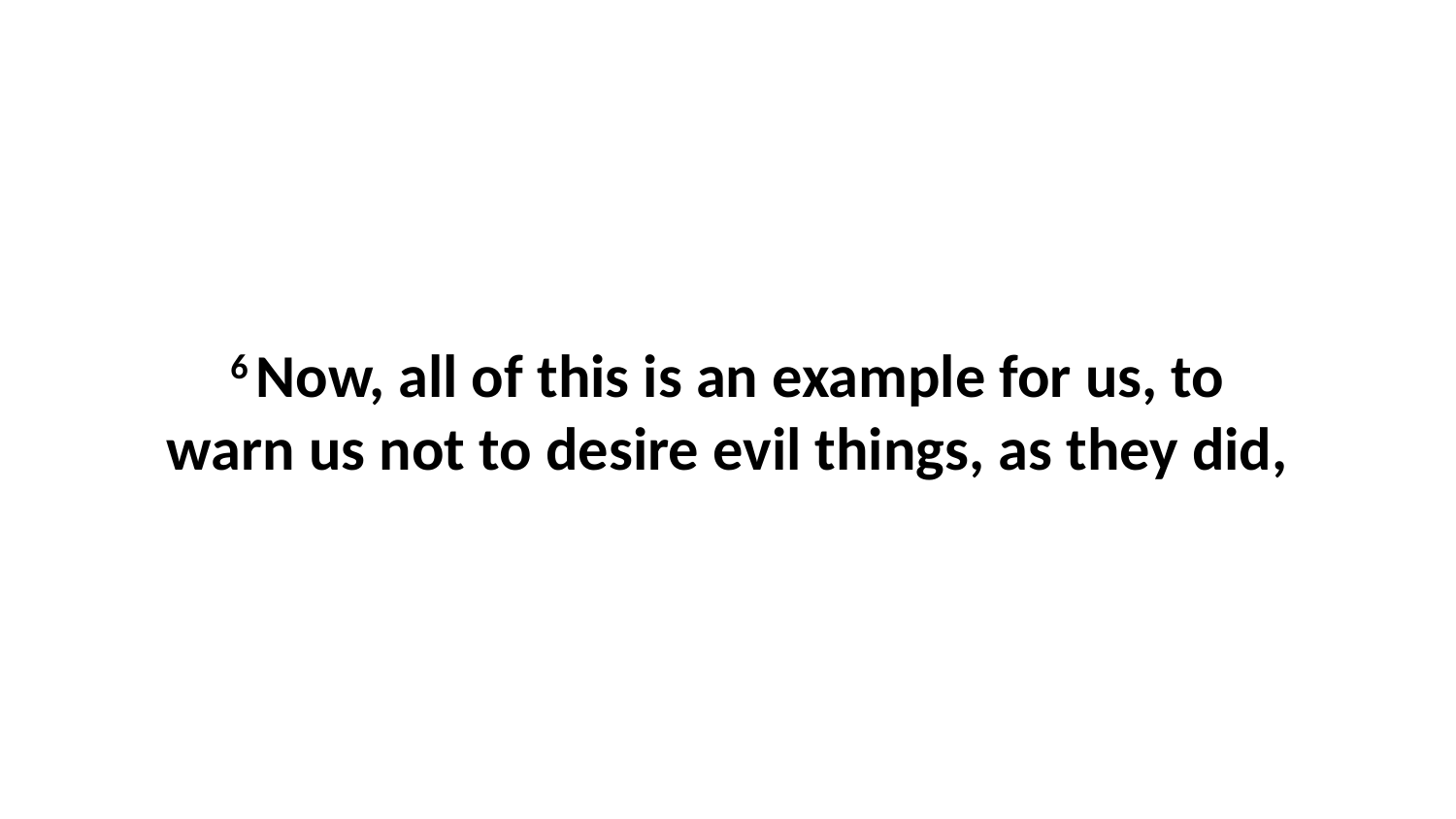

6 Now, all of this is an example for us, to warn us not to desire evil things, as they did,